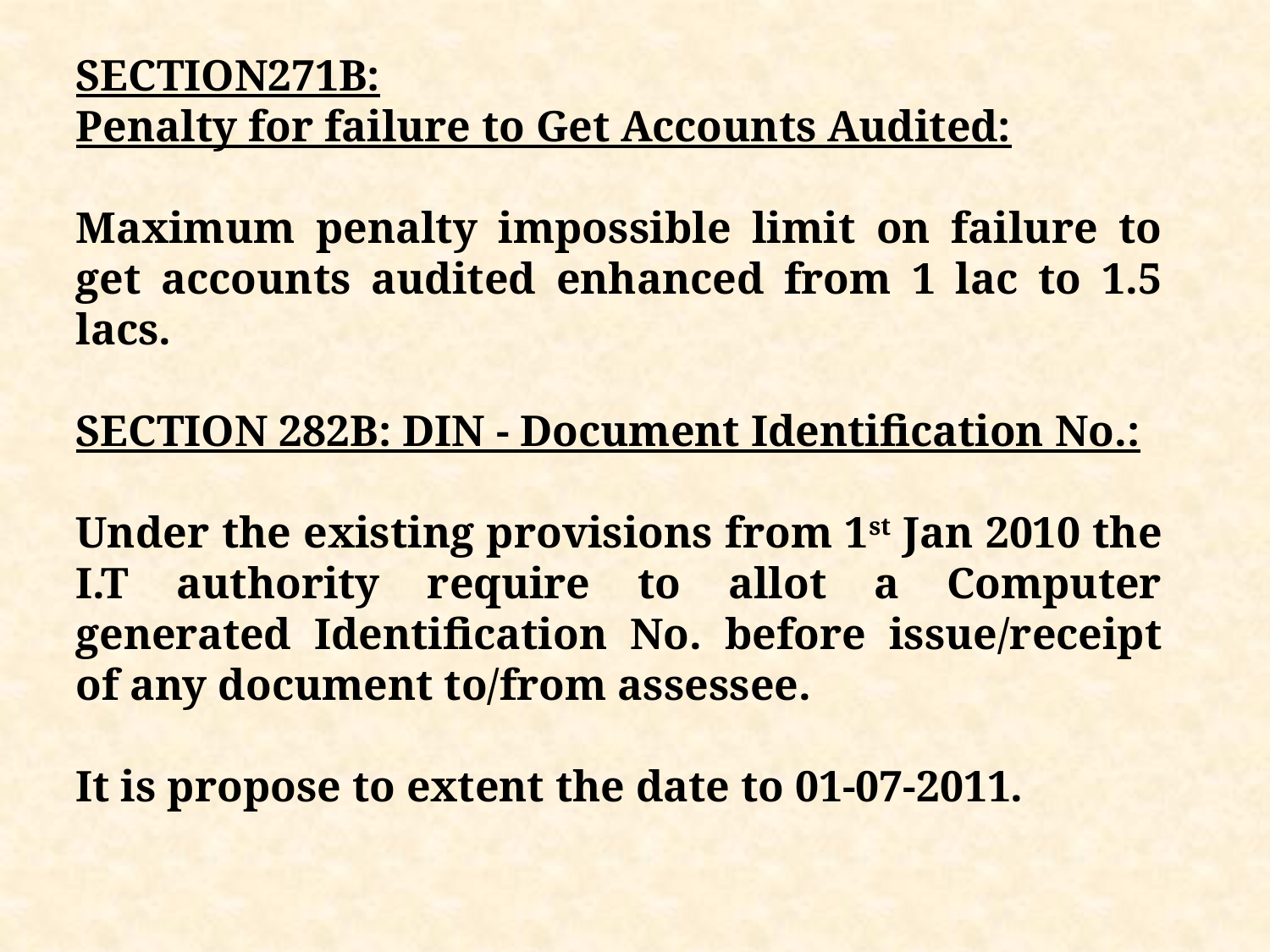

SECTION271B:
Penalty for failure to Get Accounts Audited:

Maximum penalty impossible limit on failure to get accounts audited enhanced from 1 lac to 1.5 lacs.

SECTION 282B: DIN - Document Identification No.:

Under the existing provisions from 1st Jan 2010 the I.T authority require to allot a Computer generated Identification No. before issue/receipt of any document to/from assessee.

It is propose to extent the date to 01-07-2011.